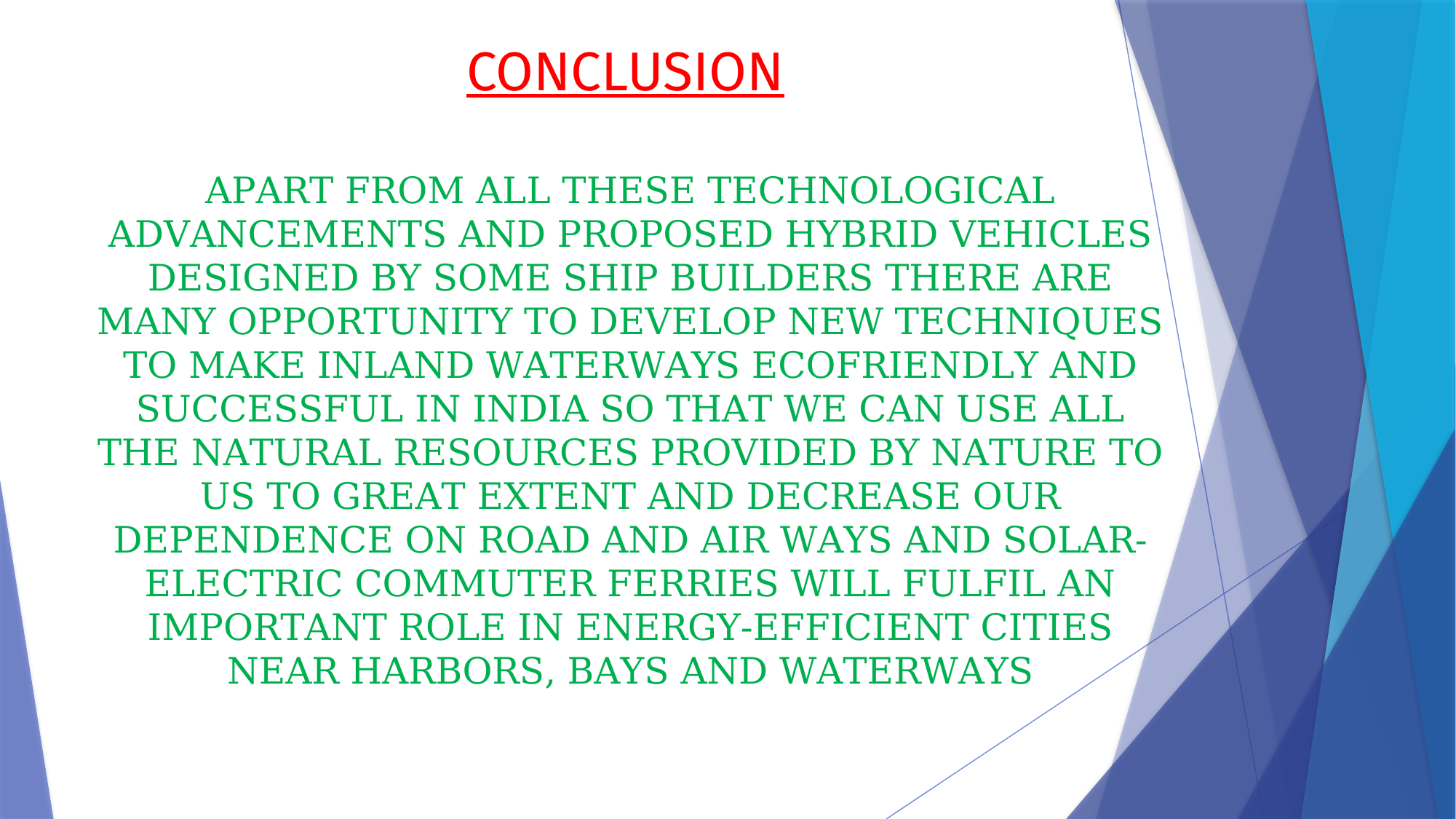

# CONCLUSION
APART FROM ALL THESE TECHNOLOGICAL ADVANCEMENTS AND PROPOSED HYBRID VEHICLES DESIGNED BY SOME SHIP BUILDERS THERE ARE MANY OPPORTUNITY TO DEVELOP NEW TECHNIQUES TO MAKE INLAND WATERWAYS ECOFRIENDLY AND SUCCESSFUL IN INDIA SO THAT WE CAN USE ALL THE NATURAL RESOURCES PROVIDED BY NATURE TO US TO GREAT EXTENT AND DECREASE OUR DEPENDENCE ON ROAD AND AIR WAYS AND SOLAR-ELECTRIC COMMUTER FERRIES WILL FULFIL AN IMPORTANT ROLE IN ENERGY-EFFICIENT CITIES NEAR HARBORS, BAYS AND WATERWAYS